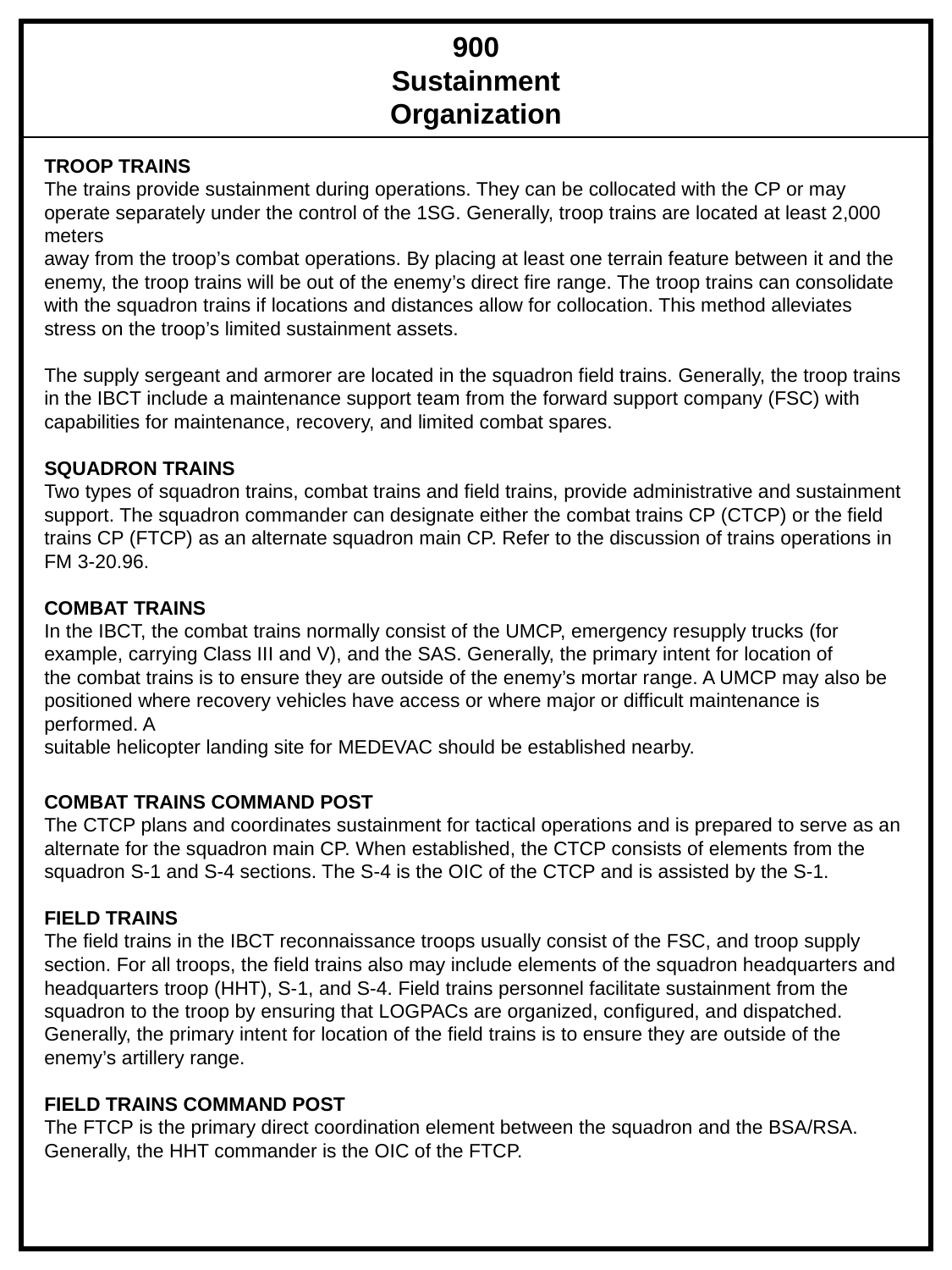

900
Sustainment
Organization
TROOP TRAINS
The trains provide sustainment during operations. They can be collocated with the CP or may operate separately under the control of the 1SG. Generally, troop trains are located at least 2,000 meters
away from the troop’s combat operations. By placing at least one terrain feature between it and the enemy, the troop trains will be out of the enemy’s direct fire range. The troop trains can consolidate with the squadron trains if locations and distances allow for collocation. This method alleviates stress on the troop’s limited sustainment assets.

The supply sergeant and armorer are located in the squadron field trains. Generally, the troop trains in the IBCT include a maintenance support team from the forward support company (FSC) with capabilities for maintenance, recovery, and limited combat spares.

SQUADRON TRAINS
Two types of squadron trains, combat trains and field trains, provide administrative and sustainment support. The squadron commander can designate either the combat trains CP (CTCP) or the field trains CP (FTCP) as an alternate squadron main CP. Refer to the discussion of trains operations in FM 3-20.96.

COMBAT TRAINS
In the IBCT, the combat trains normally consist of the UMCP, emergency resupply trucks (for example, carrying Class III and V), and the SAS. Generally, the primary intent for location of
the combat trains is to ensure they are outside of the enemy’s mortar range. A UMCP may also be positioned where recovery vehicles have access or where major or difficult maintenance is performed. A
suitable helicopter landing site for MEDEVAC should be established nearby.
COMBAT TRAINS COMMAND POST
The CTCP plans and coordinates sustainment for tactical operations and is prepared to serve as an alternate for the squadron main CP. When established, the CTCP consists of elements from the squadron S-1 and S-4 sections. The S-4 is the OIC of the CTCP and is assisted by the S-1.

FIELD TRAINS
The field trains in the IBCT reconnaissance troops usually consist of the FSC, and troop supply section. For all troops, the field trains also may include elements of the squadron headquarters and headquarters troop (HHT), S-1, and S-4. Field trains personnel facilitate sustainment from the squadron to the troop by ensuring that LOGPACs are organized, configured, and dispatched. Generally, the primary intent for location of the field trains is to ensure they are outside of the enemy’s artillery range.

FIELD TRAINS COMMAND POST
The FTCP is the primary direct coordination element between the squadron and the BSA/RSA. Generally, the HHT commander is the OIC of the FTCP.